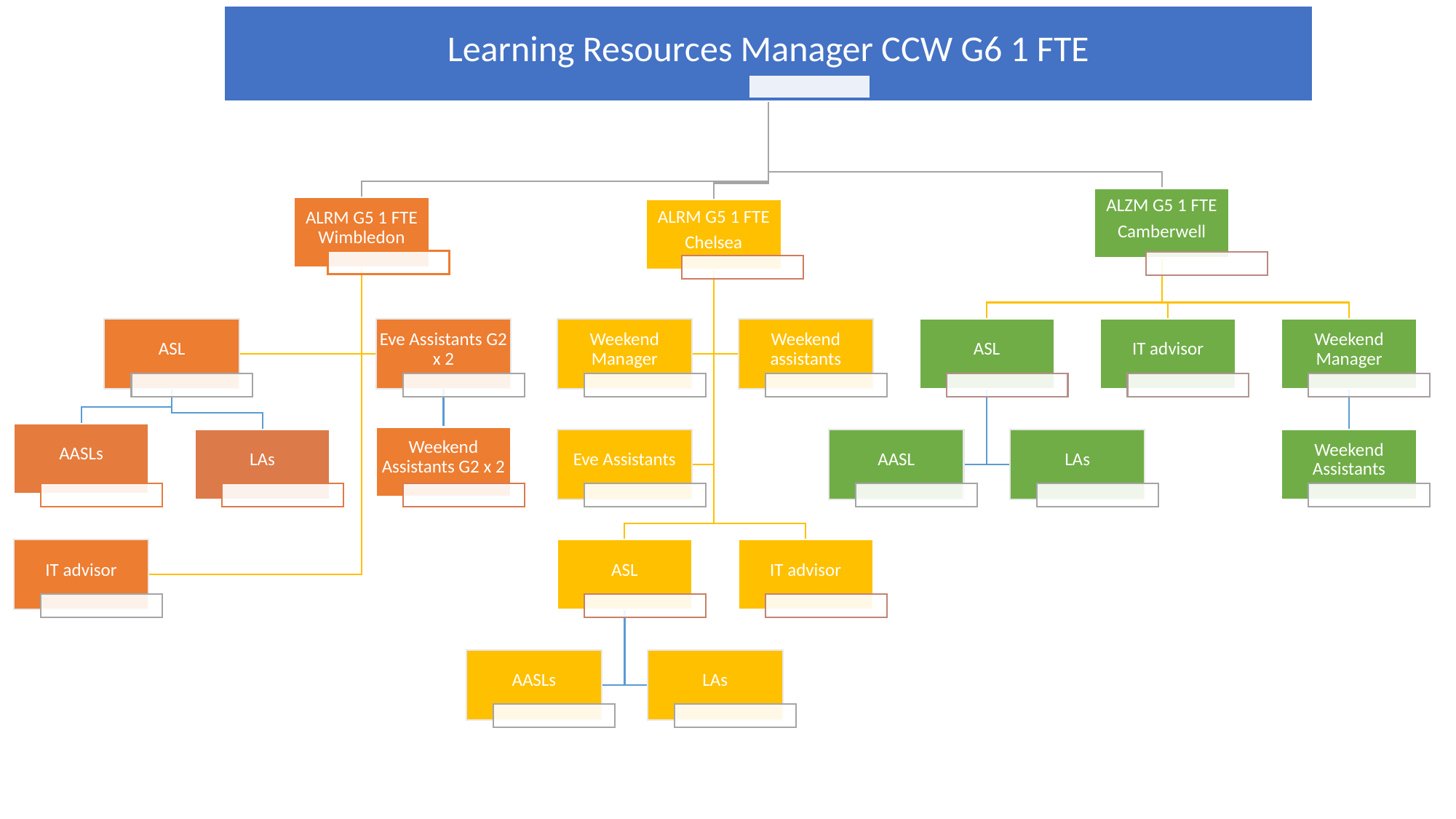

Learning Resources Manager CCW G6 1 FTE

ALRM G5 1 FTE Wimbledon

ASL

AASLs

LAs

Eve Assistants G2 x 2

Weekend Assistants G2 x 2

IT advisor

ALRM G5 1 FTE
Chelsea

ASL

AASLs

LAs

IT advisor

Weekend Manager

Weekend assistants

Eve Assistants

ALZM G5 1 FTE
Camberwell

ASL

AASL

LAs

IT advisor

Weekend Manager

Weekend Assistants